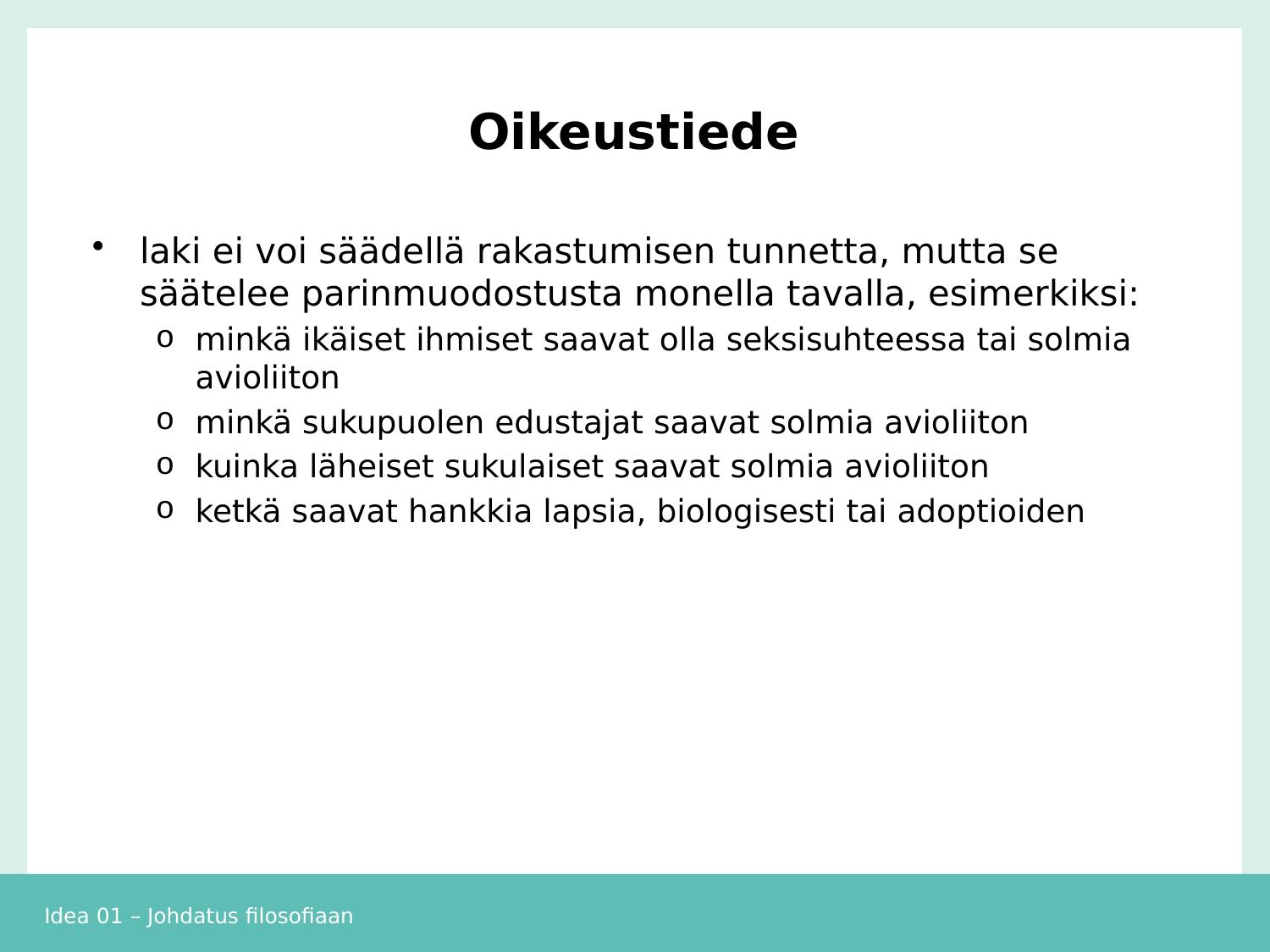

# Oikeustiede
laki ei voi säädellä rakastumisen tunnetta, mutta se säätelee parinmuodostusta monella tavalla, esimerkiksi:
minkä ikäiset ihmiset saavat olla seksisuhteessa tai solmia avioliiton
minkä sukupuolen edustajat saavat solmia avioliiton
kuinka läheiset sukulaiset saavat solmia avioliiton
ketkä saavat hankkia lapsia, biologisesti tai adoptioiden